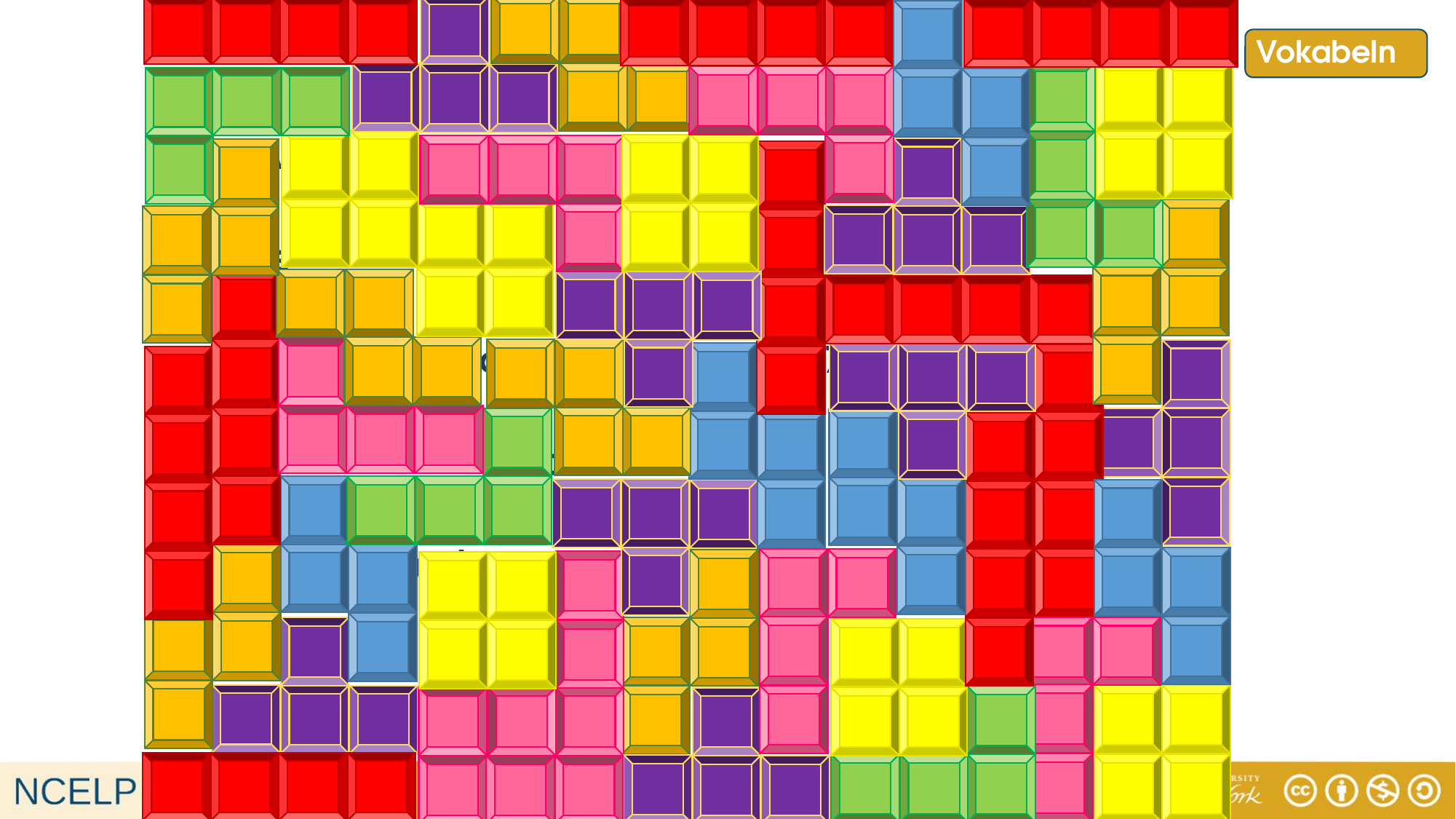

# Vokabeln

11) wollen			12) danke		    10) müssen

8) bitte			9) nach Hause

		6) auch			7) es gibt

			5) die Schweiz

		3) etwas		4) aber

1) zu Hause			2) Wien